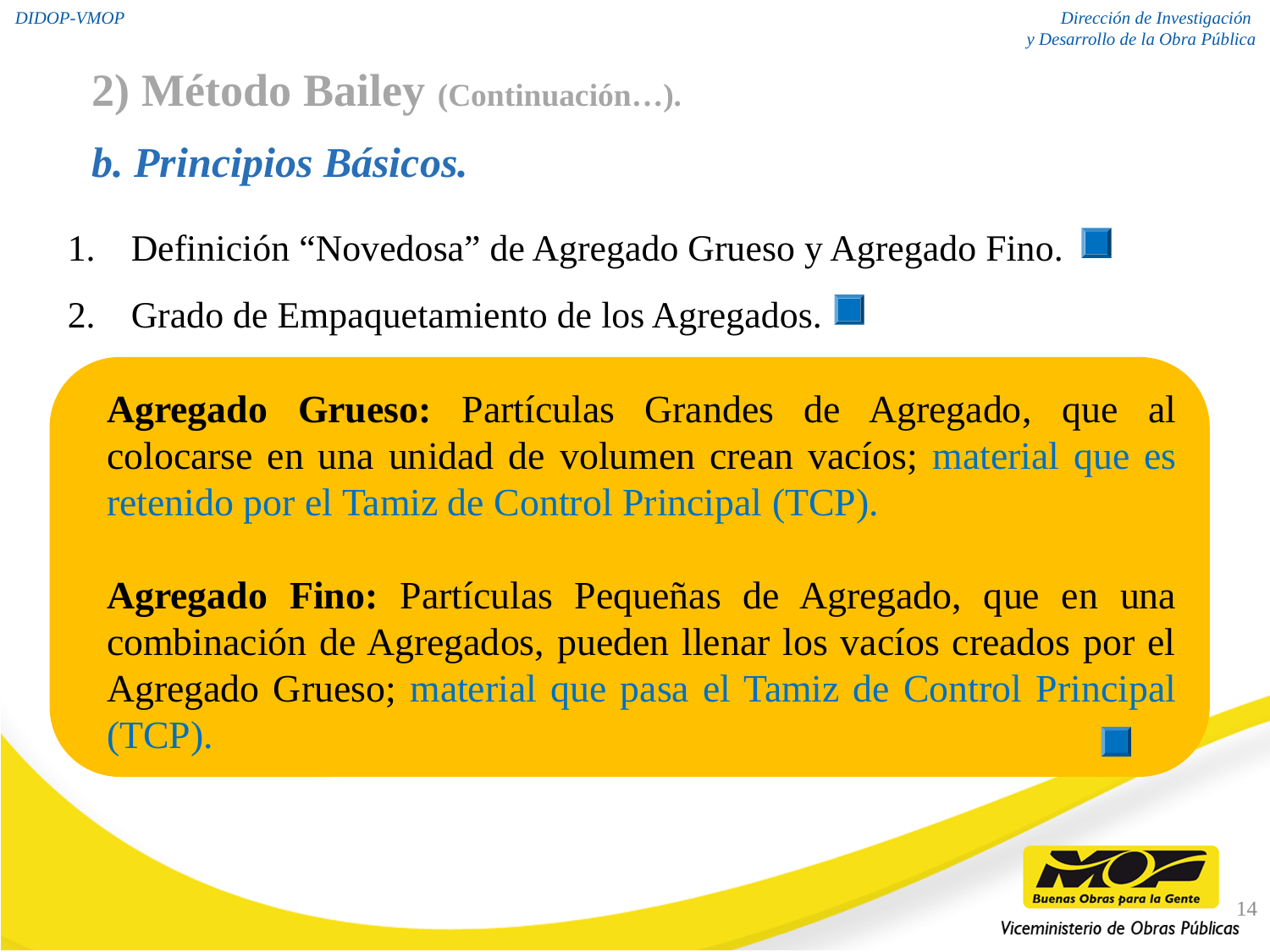

2) Método Bailey (Continuación…).
b. Principios Básicos.
Definición “Novedosa” de Agregado Grueso y Agregado Fino.
Grado de Empaquetamiento de los Agregados.

Agregado Grueso: Partículas Grandes de Agregado, que al colocarse en una unidad de volumen crean vacíos; material que es retenido por el Tamiz de Control Principal (TCP).

Agregado Fino: Partículas Pequeñas de Agregado, que en una combinación de Agregados, pueden llenar los vacíos creados por el Agregado Grueso; material que pasa el Tamiz de Control Principal (TCP).

Tipo y Cantidad de energía de compactación

Resistencia de las Partículas

Distribución Granulométrica de las Partículas

Forma y Textura superficial de las Partículas

14